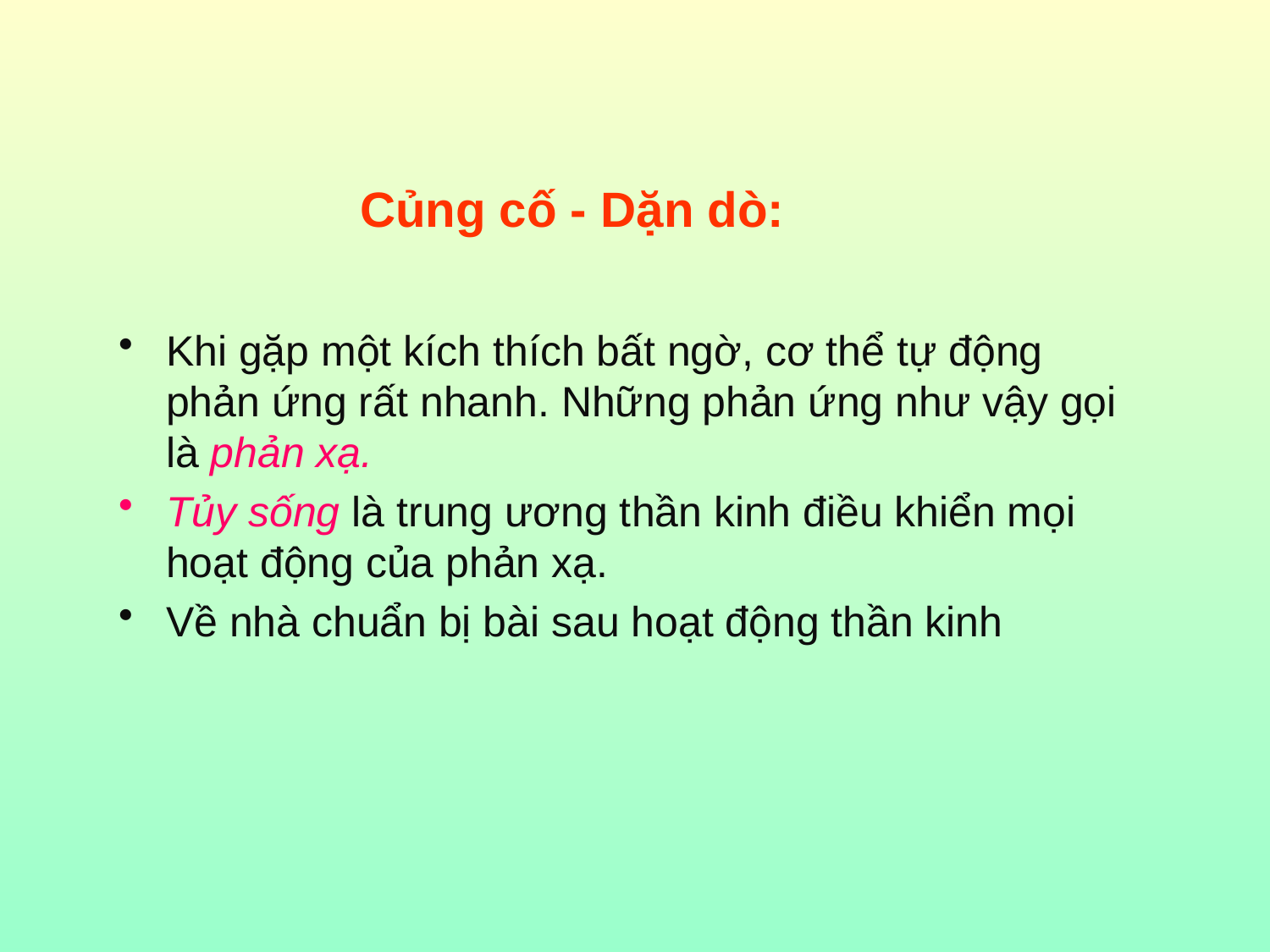

# Củng cố - Dặn dò:
Khi gặp một kích thích bất ngờ, cơ thể tự động phản ứng rất nhanh. Những phản ứng như vậy gọi là phản xạ.
Tủy sống là trung ương thần kinh điều khiển mọi hoạt động của phản xạ.
Về nhà chuẩn bị bài sau hoạt động thần kinh